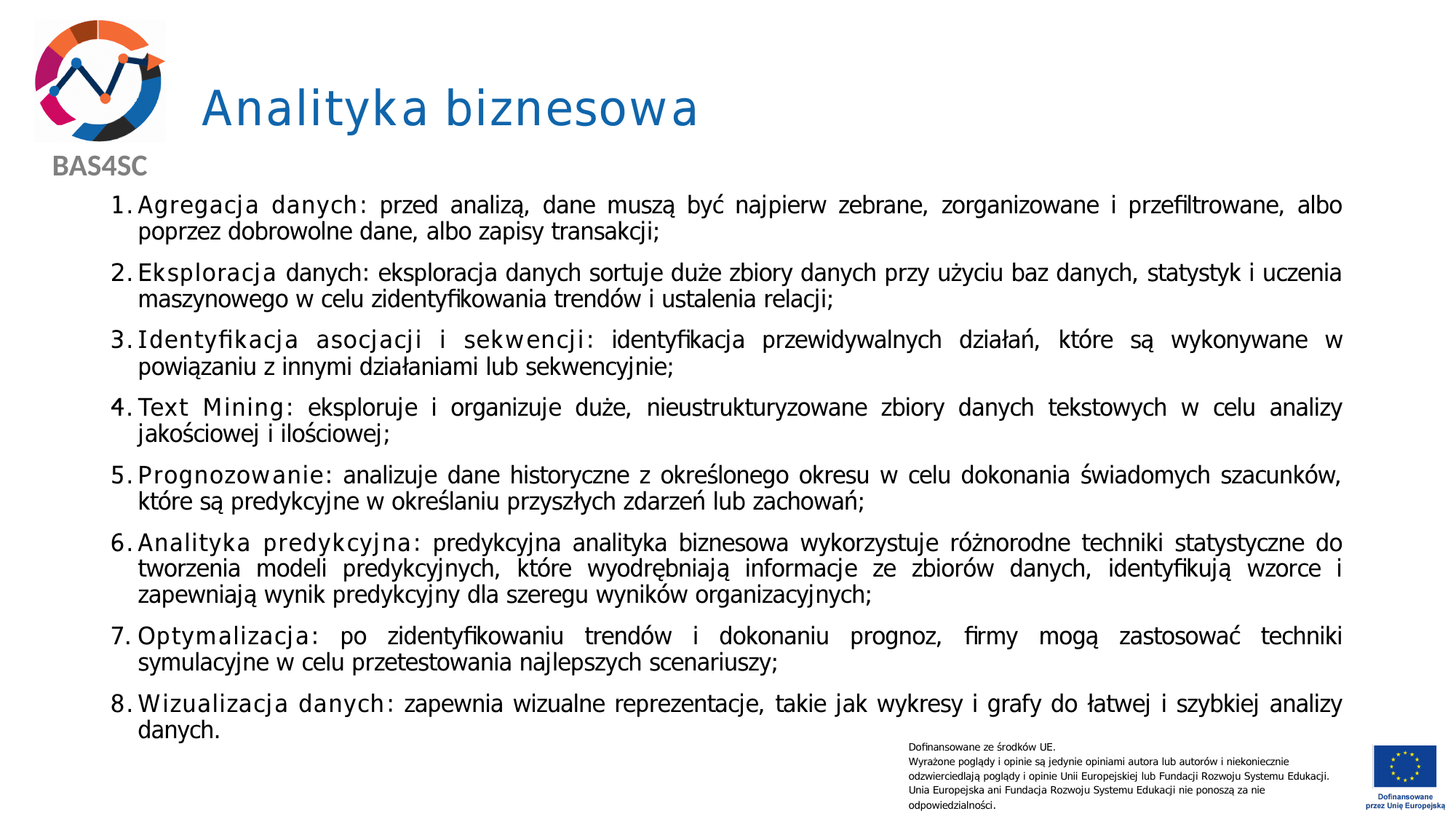

# Analityka biznesowa
Agregacja danych: przed analizą, dane muszą być najpierw zebrane, zorganizowane i przefiltrowane, albo poprzez dobrowolne dane, albo zapisy transakcji;
Eksploracja danych: eksploracja danych sortuje duże zbiory danych przy użyciu baz danych, statystyk i uczenia maszynowego w celu zidentyfikowania trendów i ustalenia relacji;
Identyfikacja asocjacji i sekwencji: identyfikacja przewidywalnych działań, które są wykonywane w powiązaniu z innymi działaniami lub sekwencyjnie;
Text Mining: eksploruje i organizuje duże, nieustrukturyzowane zbiory danych tekstowych w celu analizy jakościowej i ilościowej;
Prognozowanie: analizuje dane historyczne z określonego okresu w celu dokonania świadomych szacunków, które są predykcyjne w określaniu przyszłych zdarzeń lub zachowań;
Analityka predykcyjna: predykcyjna analityka biznesowa wykorzystuje różnorodne techniki statystyczne do tworzenia modeli predykcyjnych, które wyodrębniają informacje ze zbiorów danych, identyfikują wzorce i zapewniają wynik predykcyjny dla szeregu wyników organizacyjnych;
Optymalizacja: po zidentyfikowaniu trendów i dokonaniu prognoz, firmy mogą zastosować techniki symulacyjne w celu przetestowania najlepszych scenariuszy;
Wizualizacja danych: zapewnia wizualne reprezentacje, takie jak wykresy i grafy do łatwej i szybkiej analizy danych.